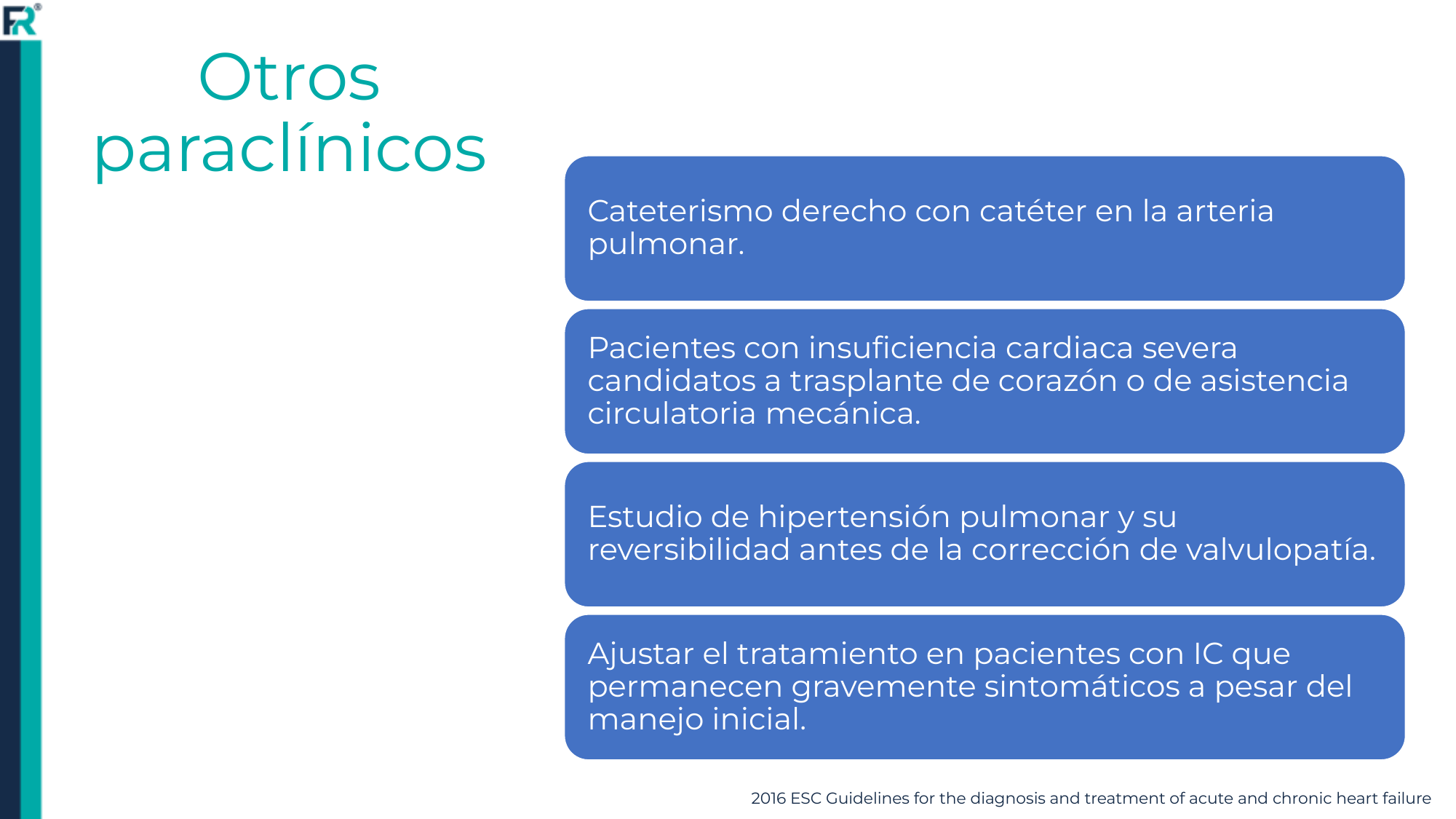

# Otros paraclínicos
Cateterismo derecho con catéter en la arteria pulmonar.
Pacientes con insuficiencia cardiaca severa candidatos a trasplante de corazón o de asistencia circulatoria mecánica.
Estudio de hipertensión pulmonar y su reversibilidad antes de la corrección de valvulopatía.
Ajustar el tratamiento en pacientes con IC que permanecen gravemente sintomáticos a pesar del manejo inicial.
2016 ESC Guidelines for the diagnosis and treatment of acute and chronic heart failure